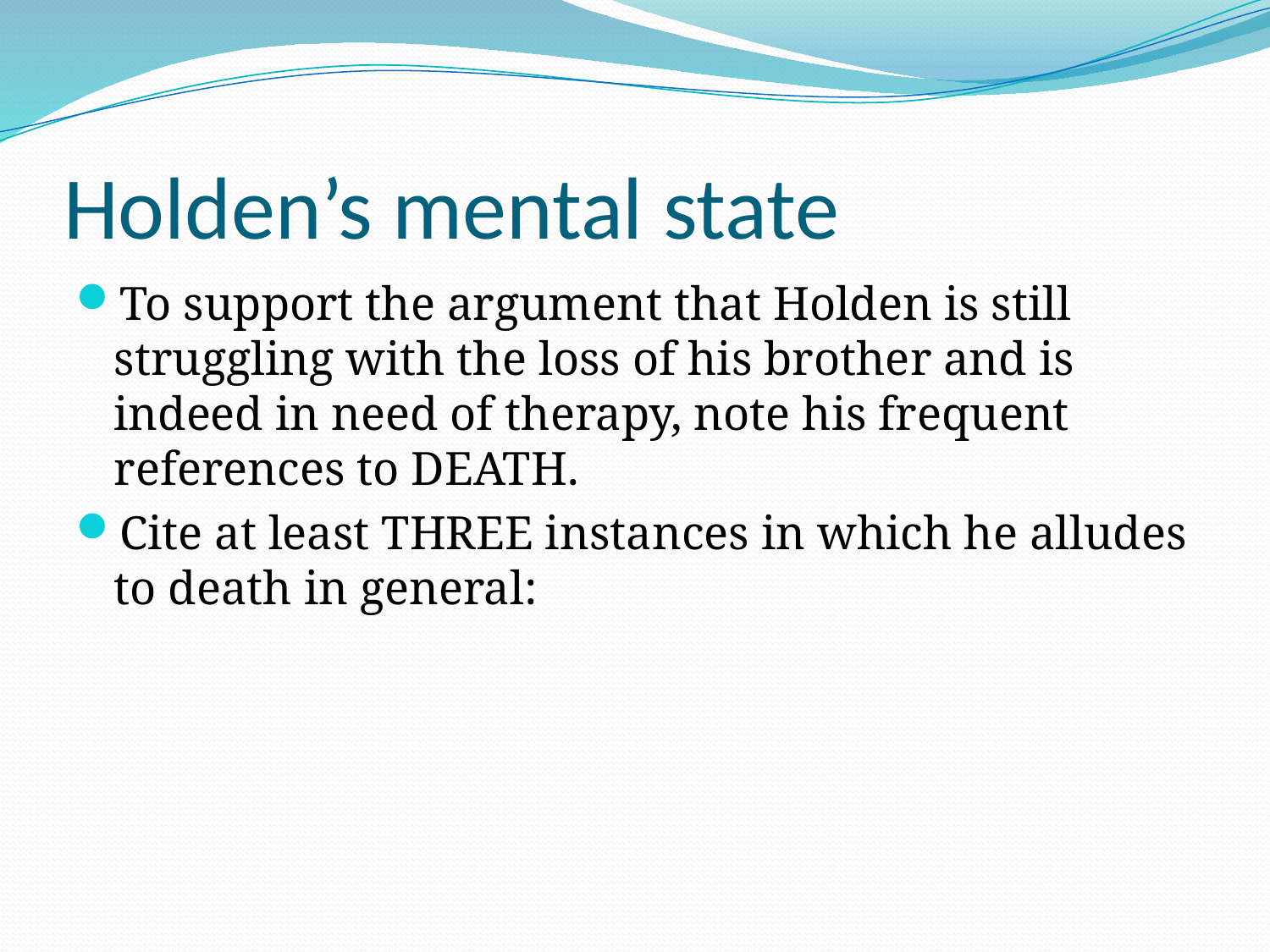

# Holden’s mental state
To support the argument that Holden is still struggling with the loss of his brother and is indeed in need of therapy, note his frequent references to DEATH.
Cite at least THREE instances in which he alludes to death in general: